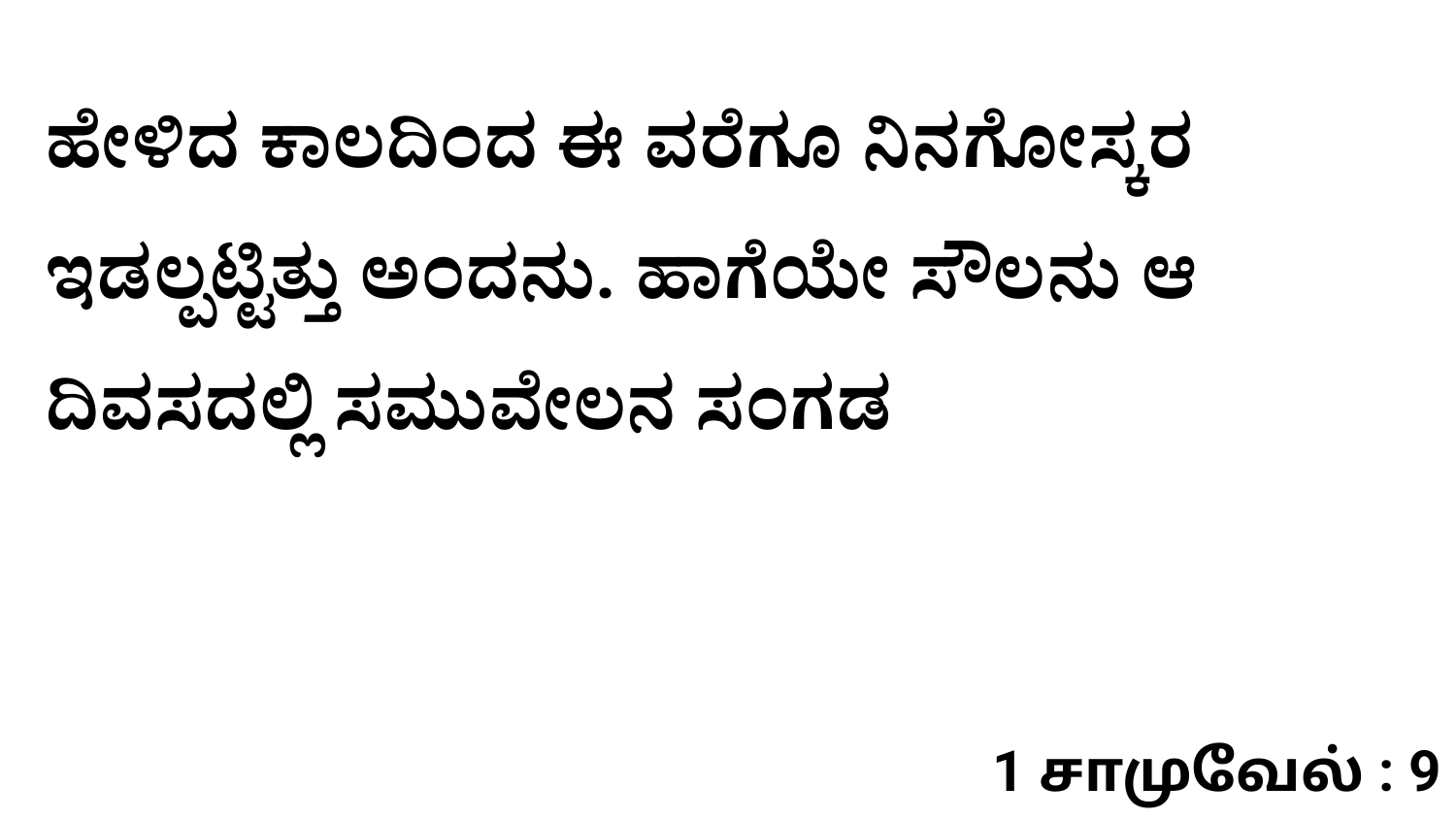

ಹೇಳಿದ ಕಾಲದಿಂದ ಈ ವರೆಗೂ ನಿನಗೋಸ್ಕರ ಇಡಲ್ಪಟ್ಟಿತ್ತು ಅಂದನು. ಹಾಗೆಯೇ ಸೌಲನು ಆ ದಿವಸದಲ್ಲಿ ಸಮುವೇಲನ ಸಂಗಡ
1 சாமுவேல் : 9